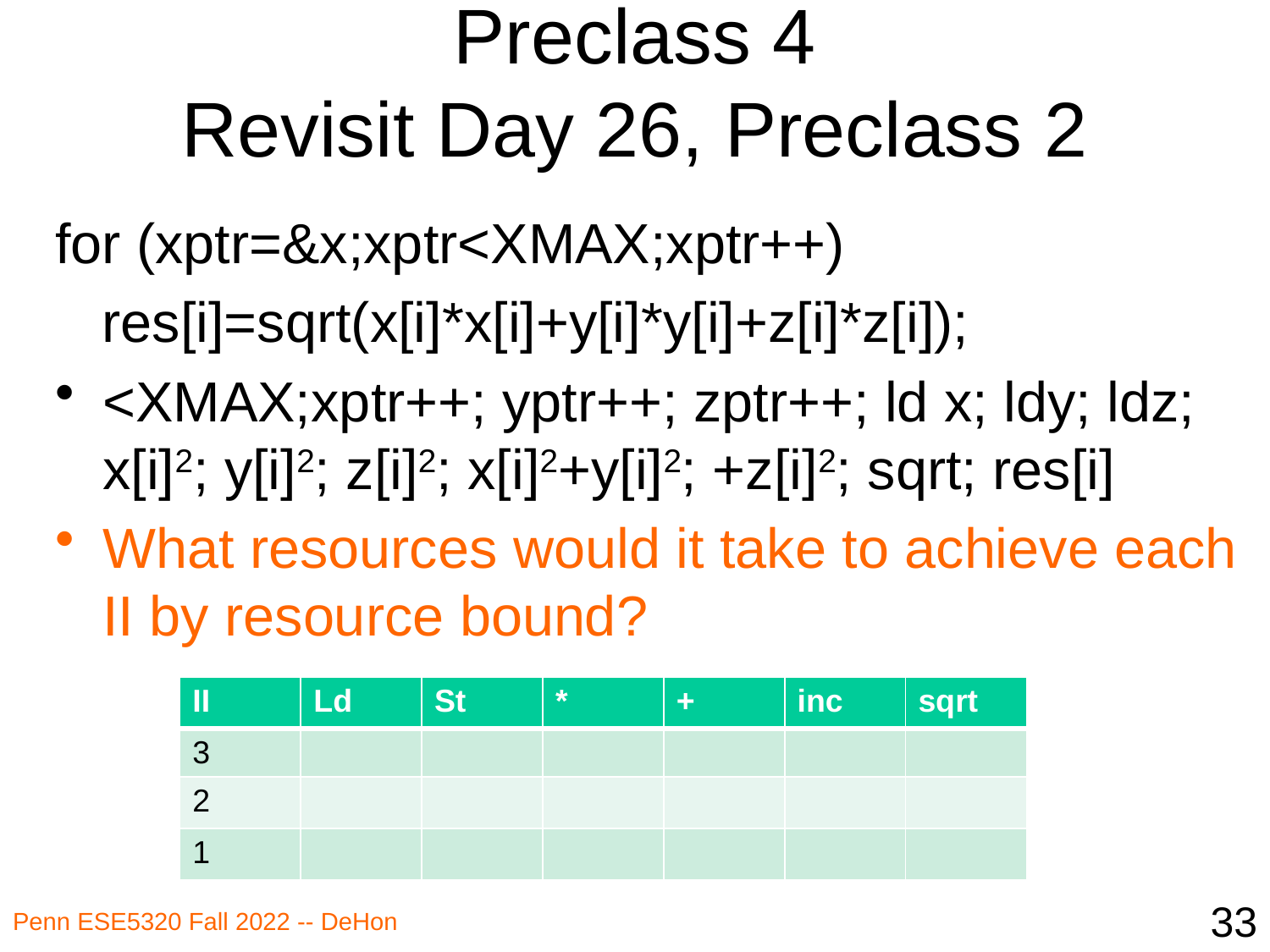

# Preclass 4 Revisit Day 26, Preclass 2
for (xptr=&x;xptr<XMAX;xptr++)
   res[i]=sqrt(x[i]*x[i]+y[i]*y[i]+z[i]*z[i]);
<XMAX;xptr++; yptr++; zptr++; ld x; ldy; ldz; x[i]2; y[i]2; z[i]2; x[i]2+y[i]2; +z[i]2; sqrt; res[i]
What resources would it take to achieve each II by resource bound?
| II | Ld | St | \* | + | inc | sqrt |
| --- | --- | --- | --- | --- | --- | --- |
| 3 |  |  |  |  |  |  |
| 2 |  |  |  |  |  |  |
| 1 |  |  |  |  |  |  |
33
Penn ESE5320 Fall 2022 -- DeHon